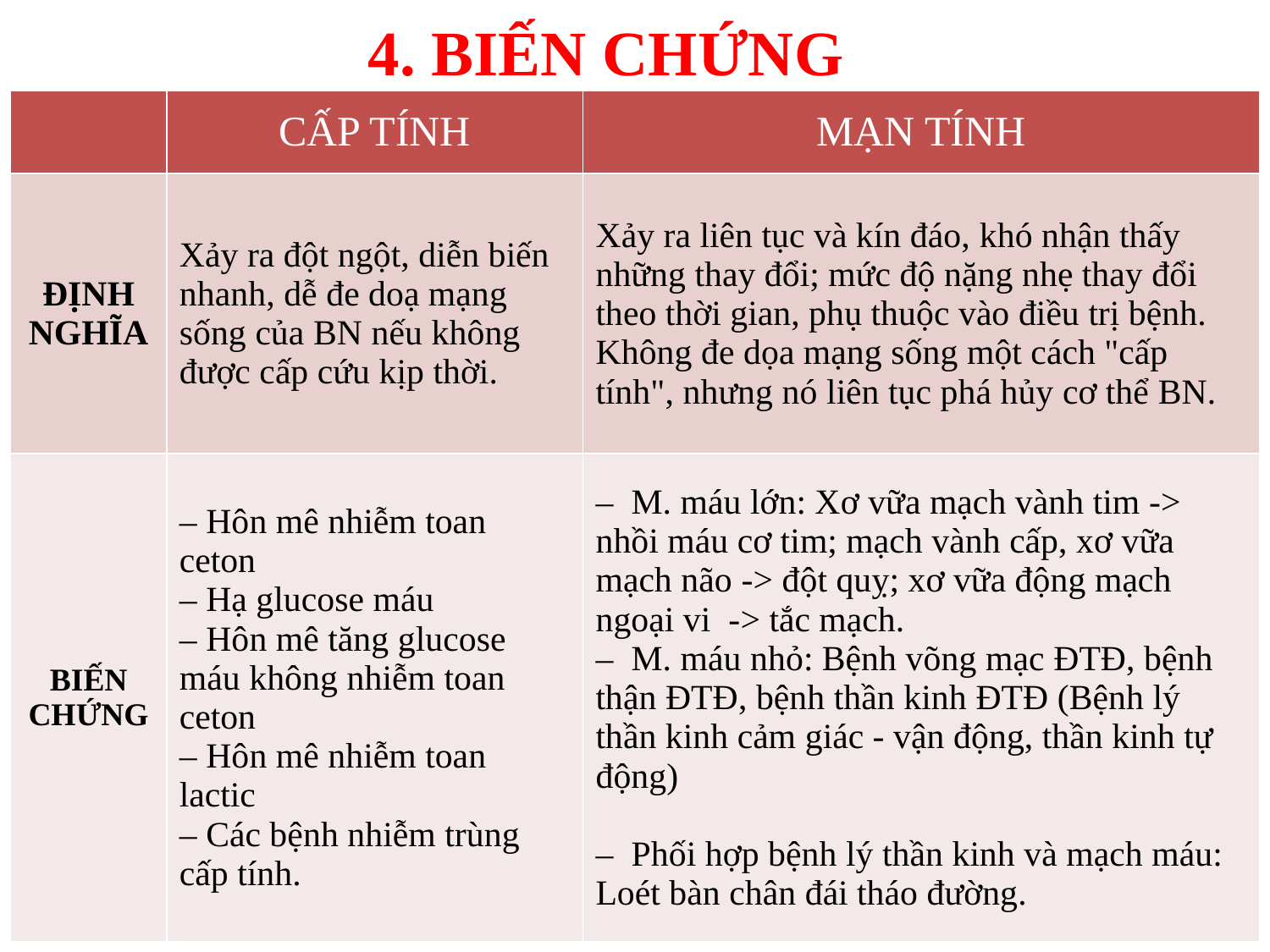

4. BIẾN CHỨNG
|  | CẤP TÍNH | MẠN TÍNH |
| --- | --- | --- |
| ĐỊNH NGHĨA | Xảy ra đột ngột, diễn biến nhanh, dễ đe doạ mạng sống của BN nếu không được cấp cứu kịp thời. | Xảy ra liên tục và kín đáo, khó nhận thấy những thay đổi; mức độ nặng nhẹ thay đổi theo thời gian, phụ thuộc vào điều trị bệnh. Không đe dọa mạng sống một cách "cấp tính", nhưng nó liên tục phá hủy cơ thể BN. |
| BIẾN CHỨNG | ‒ Hôn mê nhiễm toan ceton ‒ Hạ glucose máu ‒ Hôn mê tăng glucose máu không nhiễm toan ceton ‒ Hôn mê nhiễm toan lactic ‒ Các bệnh nhiễm trùng cấp tính. | ‒ M. máu lớn: Xơ vữa mạch vành tim -> nhồi máu cơ tim; mạch vành cấp, xơ vữa mạch não -> đột quỵ; xơ vữa động mạch ngoại vi -> tắc mạch. ‒ M. máu nhỏ: Bệnh võng mạc ĐTĐ, bệnh thận ĐTĐ, bệnh thần kinh ĐTĐ (Bệnh lý thần kinh cảm giác - vận động, thần kinh tự động) ‒ Phối hợp bệnh lý thần kinh và mạch máu: Loét bàn chân đái tháo đường. |